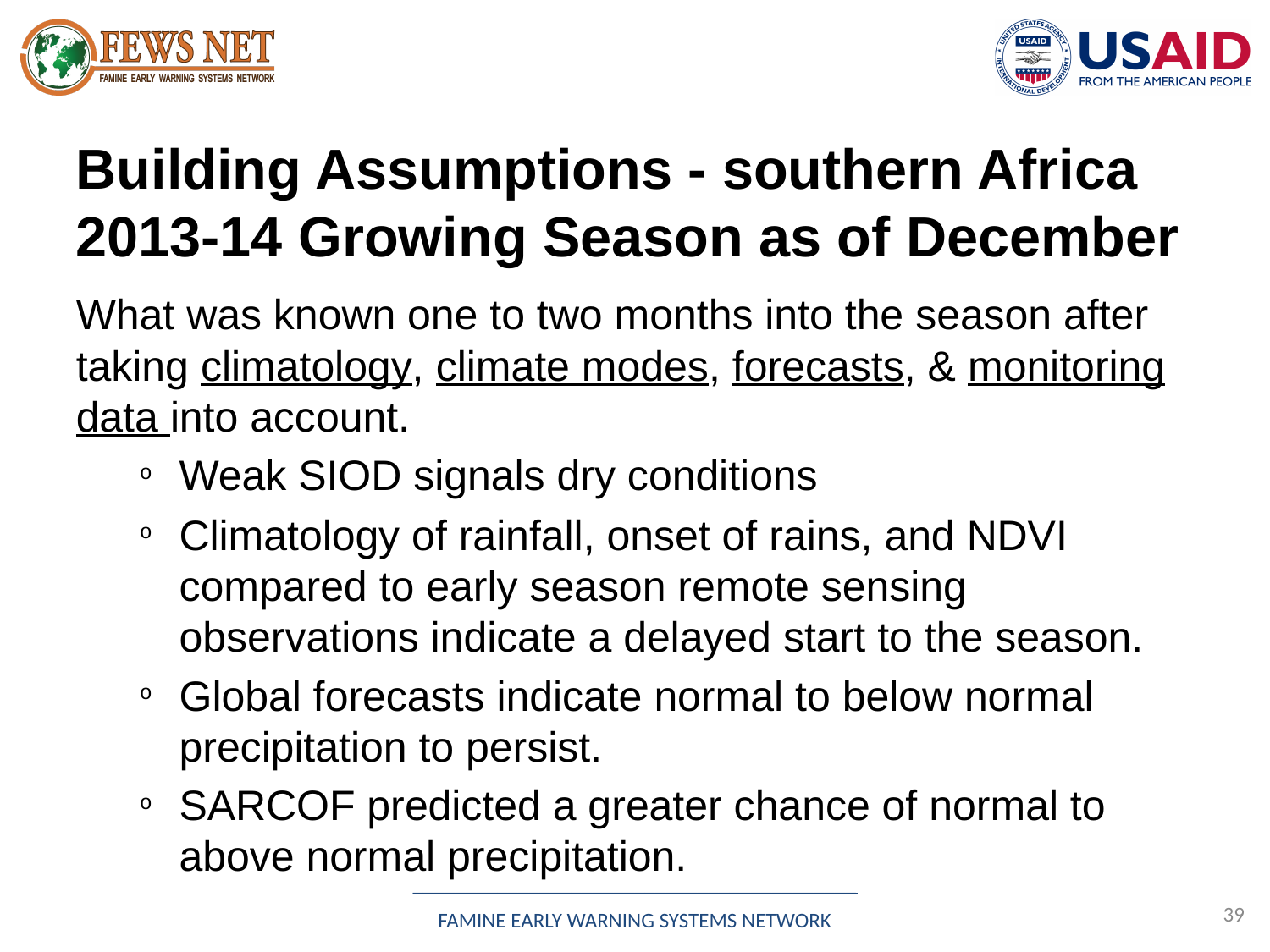

# Building Assumptions - southern Africa 2013-14 Growing Season as of December
What was known one to two months into the season after taking climatology, climate modes, forecasts, & monitoring data into account.
Weak SIOD signals dry conditions
Climatology of rainfall, onset of rains, and NDVI compared to early season remote sensing observations indicate a delayed start to the season.
Global forecasts indicate normal to below normal precipitation to persist.
SARCOF predicted a greater chance of normal to above normal precipitation.